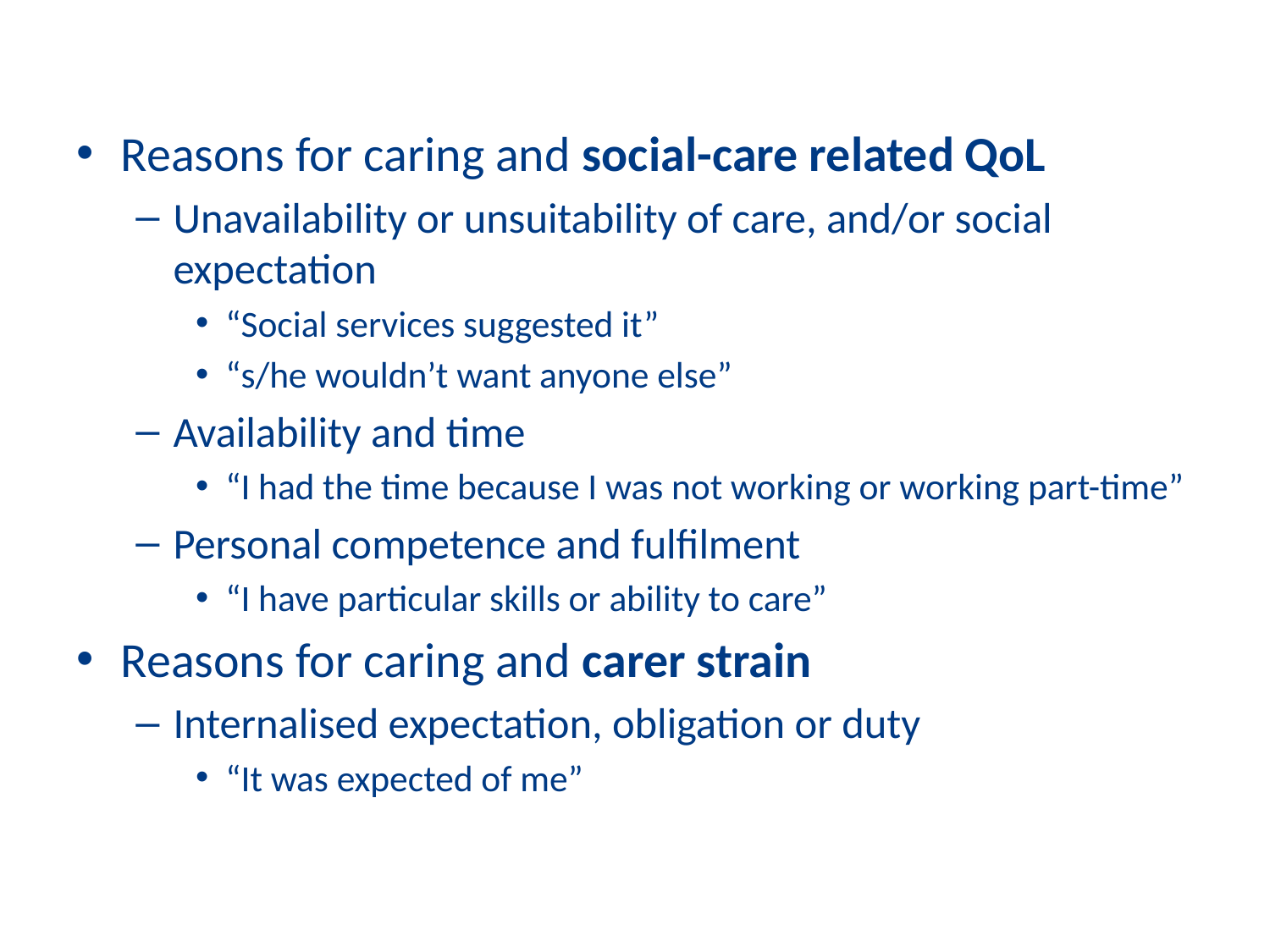

Reasons for caring and social-care related QoL
Unavailability or unsuitability of care, and/or social expectation
“Social services suggested it”
“s/he wouldn’t want anyone else”
Availability and time
“I had the time because I was not working or working part-time”
Personal competence and fulfilment
“I have particular skills or ability to care”
Reasons for caring and carer strain
Internalised expectation, obligation or duty
“It was expected of me”